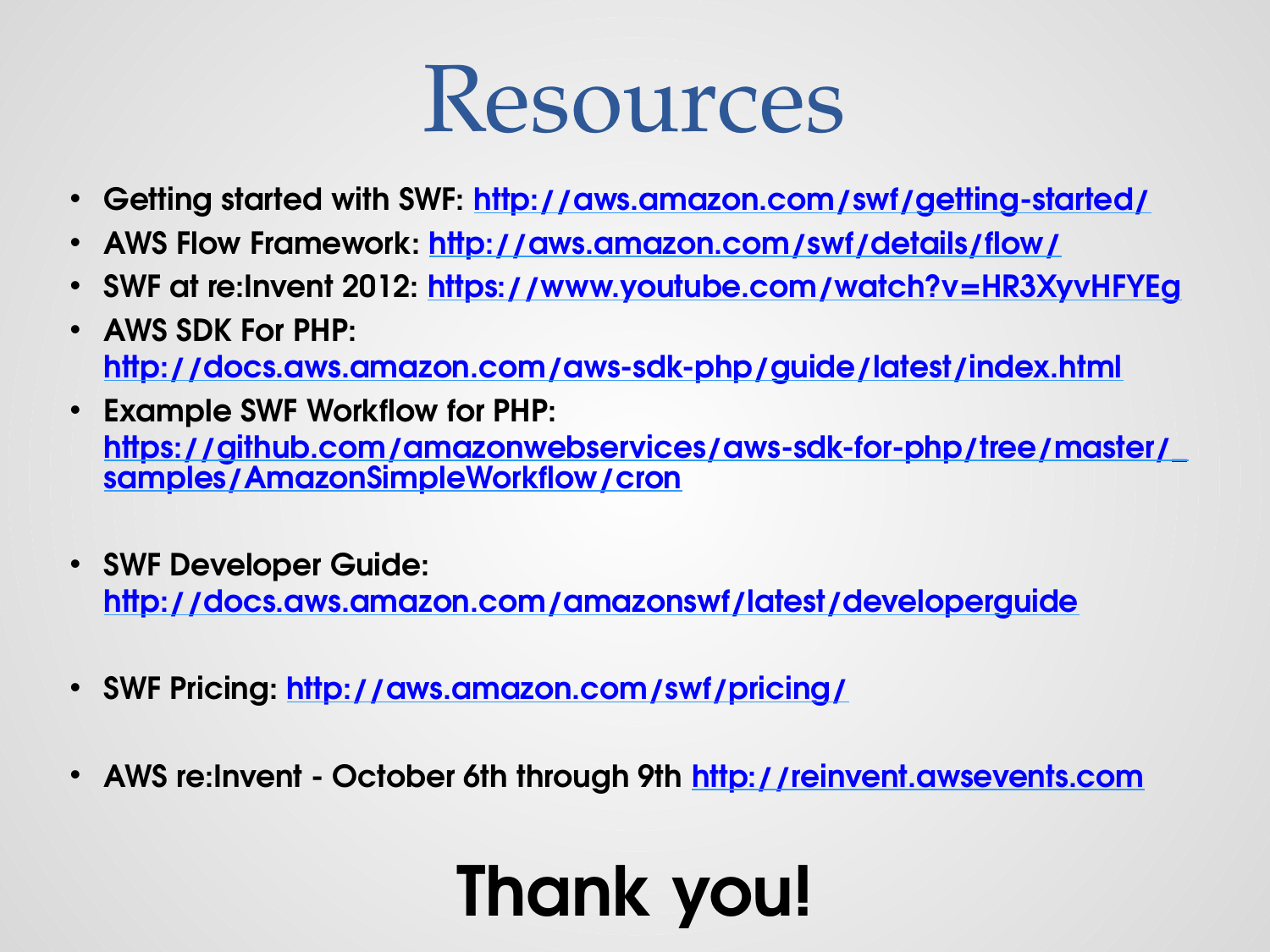

# Resources
Getting started with SWF: http://aws.amazon.com/swf/getting-started/
AWS Flow Framework: http://aws.amazon.com/swf/details/flow/
SWF at re:Invent 2012: https://www.youtube.com/watch?v=HR3XyvHFYEg
AWS SDK For PHP: http://docs.aws.amazon.com/aws-sdk-php/guide/latest/index.html
Example SWF Workflow for PHP: https://github.com/amazonwebservices/aws-sdk-for-php/tree/master/_samples/AmazonSimpleWorkflow/cron

SWF Developer Guide: http://docs.aws.amazon.com/amazonswf/latest/developerguide

SWF Pricing: http://aws.amazon.com/swf/pricing/

AWS re:Invent - October 6th through 9th http://reinvent.awsevents.com

Thank you!